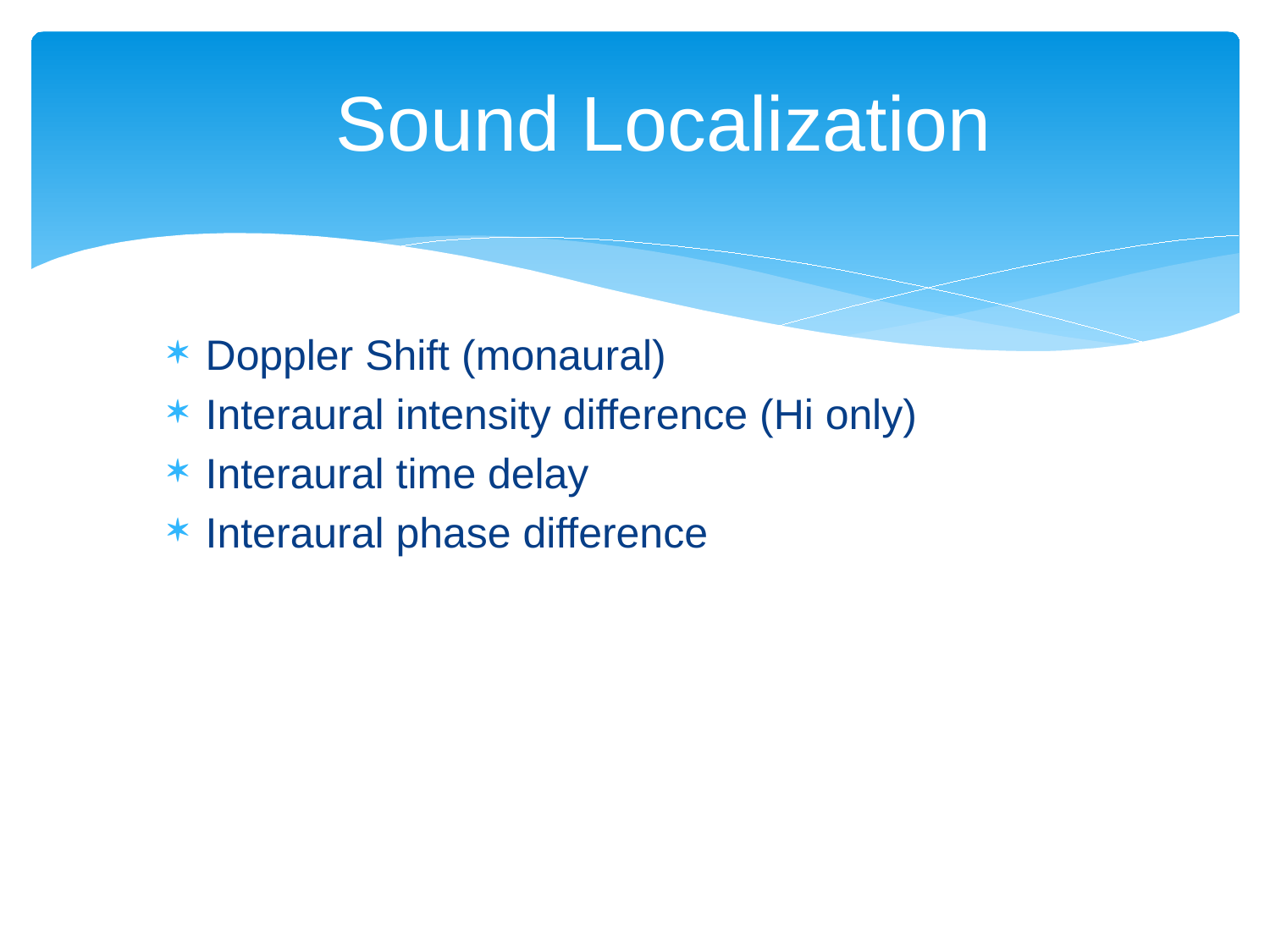

# Sound Localization
Doppler Shift (monaural)
Interaural intensity difference (Hi only)
Interaural time delay
Interaural phase difference